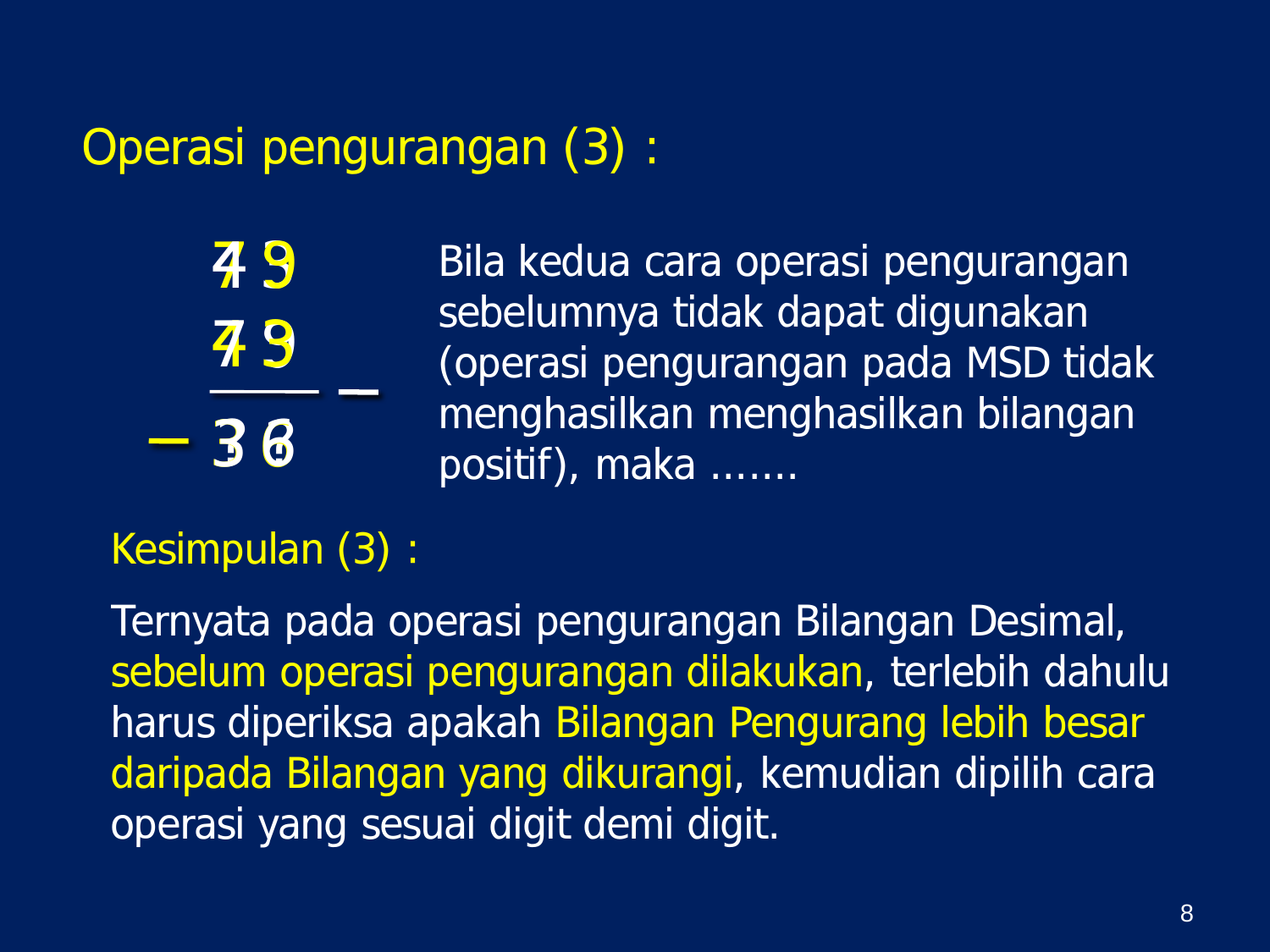

Operasi pengurangan (3) :
4
3
7
9
Bila kedua cara operasi pengurangan sebelumnya tidak dapat digunakan (operasi pengurangan pada MSD tidak menghasilkan menghasilkan bilangan positif), maka .......
7
4
3
9
?
6
3
?
3
6
Kesimpulan (3) :
Ternyata pada operasi pengurangan Bilangan Desimal, sebelum operasi pengurangan dilakukan, terlebih dahulu harus diperiksa apakah Bilangan Pengurang lebih besar daripada Bilangan yang dikurangi, kemudian dipilih cara operasi yang sesuai digit demi digit.
8